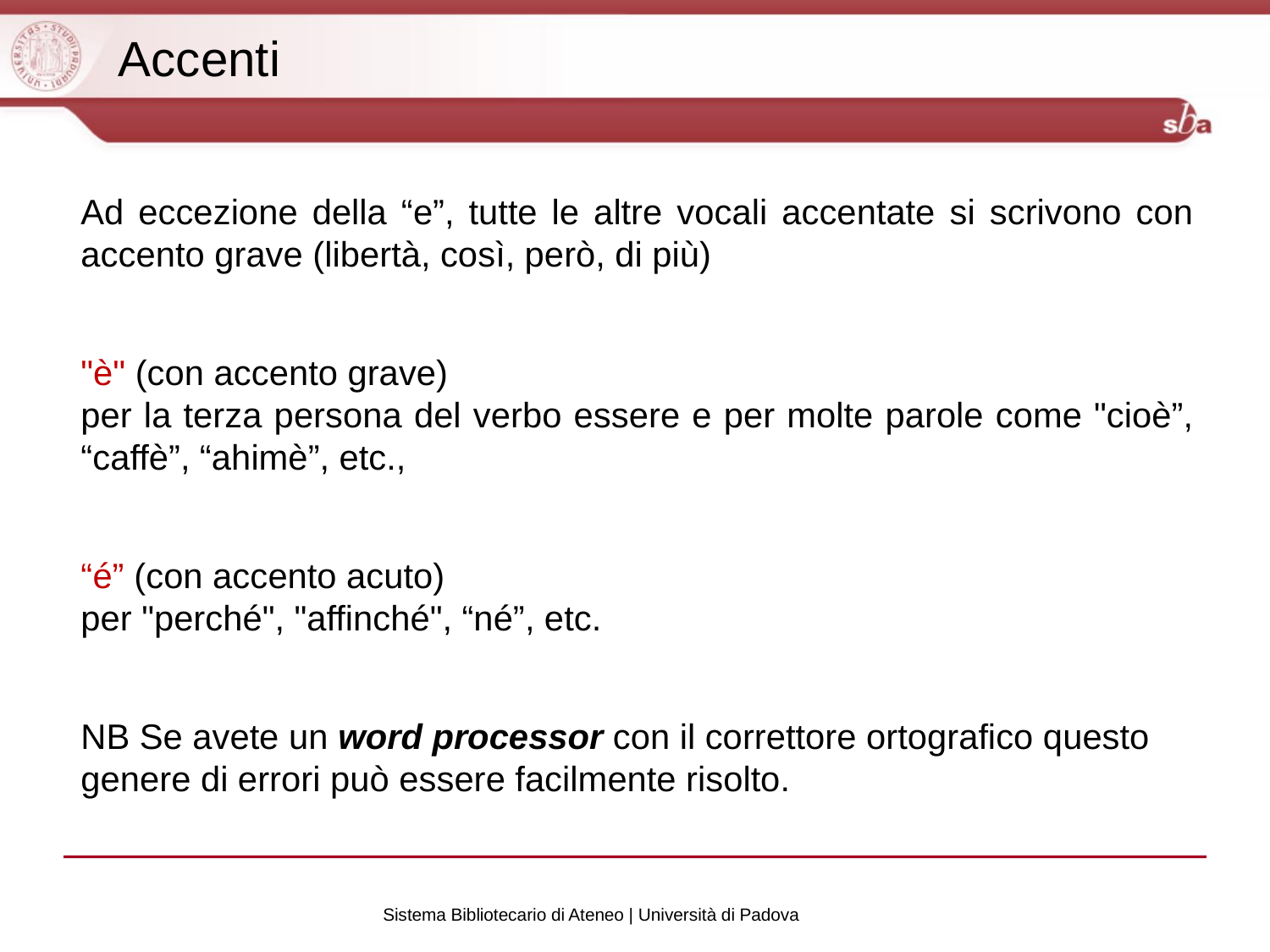

Accenti
Ad eccezione della “e”, tutte le altre vocali accentate si scrivono con accento grave (libertà, così, però, di più)

"è" (con accento grave)
per la terza persona del verbo essere e per molte parole come "cioè”, “caffè”, “ahimè”, etc.,

“é” (con accento acuto)
per "perché", "affinché", “né”, etc.

NB Se avete un word processor con il correttore ortografico questo
genere di errori può essere facilmente risolto.

Sistema Bibliotecario di Ateneo | Università di Padova